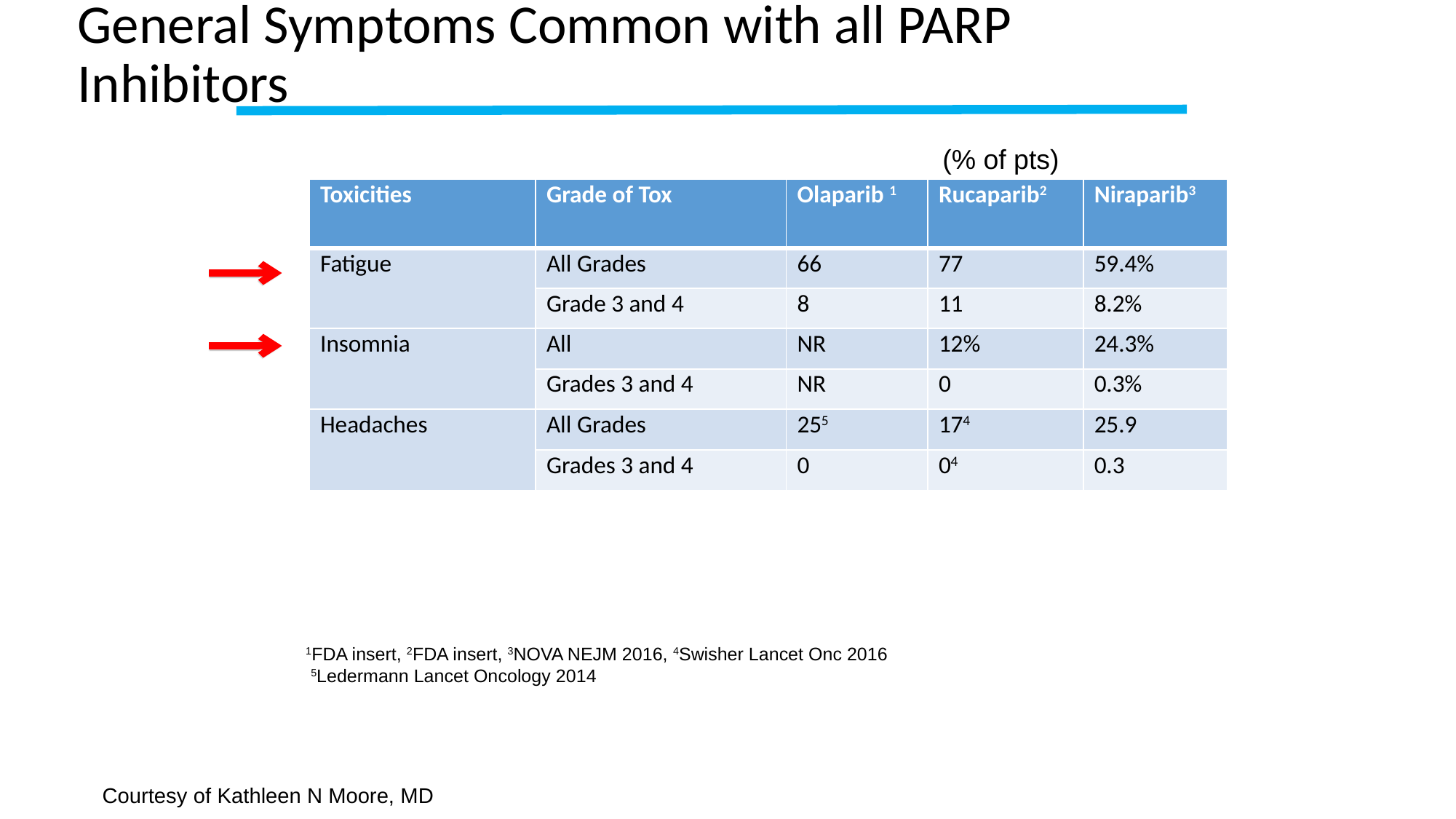

# General Symptoms Common with all PARP Inhibitors
(% of pts)
| Toxicities | Grade of Tox | Olaparib 1 | Rucaparib2 | Niraparib3 |
| --- | --- | --- | --- | --- |
| Fatigue | All Grades | 66 | 77 | 59.4% |
|  | Grade 3 and 4 | 8 | 11 | 8.2% |
| Insomnia | All | NR | 12% | 24.3% |
|  | Grades 3 and 4 | NR | 0 | 0.3% |
| Headaches | All Grades | 255 | 174 | 25.9 |
|  | Grades 3 and 4 | 0 | 04 | 0.3 |
1FDA insert, 2FDA insert, 3NOVA NEJM 2016, 4Swisher Lancet Onc 2016
 5Ledermann Lancet Oncology 2014

Courtesy of Kathleen N Moore, MD